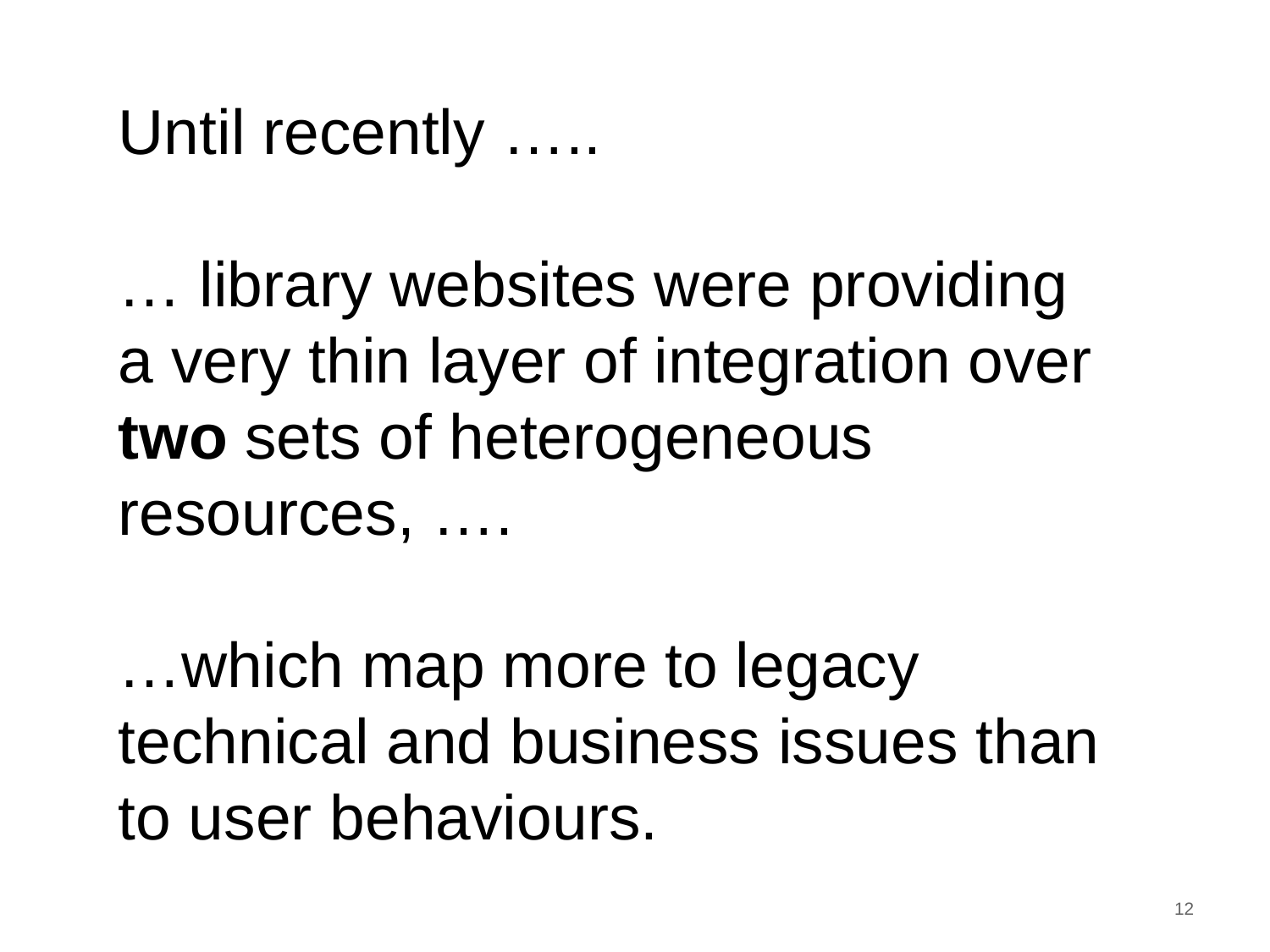

Until recently …..

… library websites were providing a very thin layer of integration over two sets of heterogeneous resources, ….

…which map more to legacy technical and business issues than to user behaviours.
12